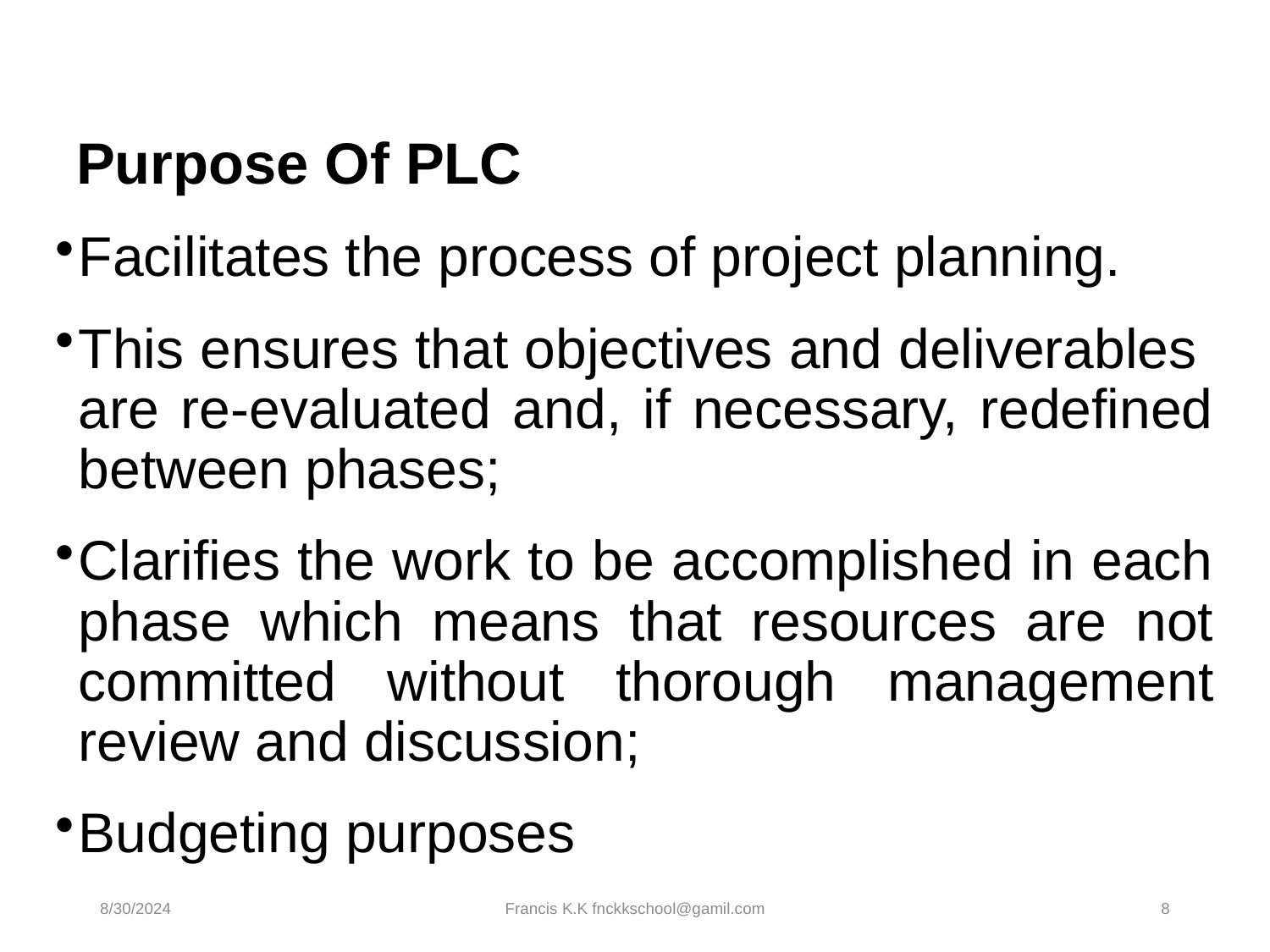

# Purpose Of PLC
Facilitates the process of project planning.
This ensures that objectives and deliverables  are re-evaluated and, if necessary, redefined between phases;
Clarifies the work to be accomplished in each phase which means that resources are not committed without thorough management review and discussion;
Budgeting purposes

8/30/2024
Francis K.K fnckkschool@gamil.com
8